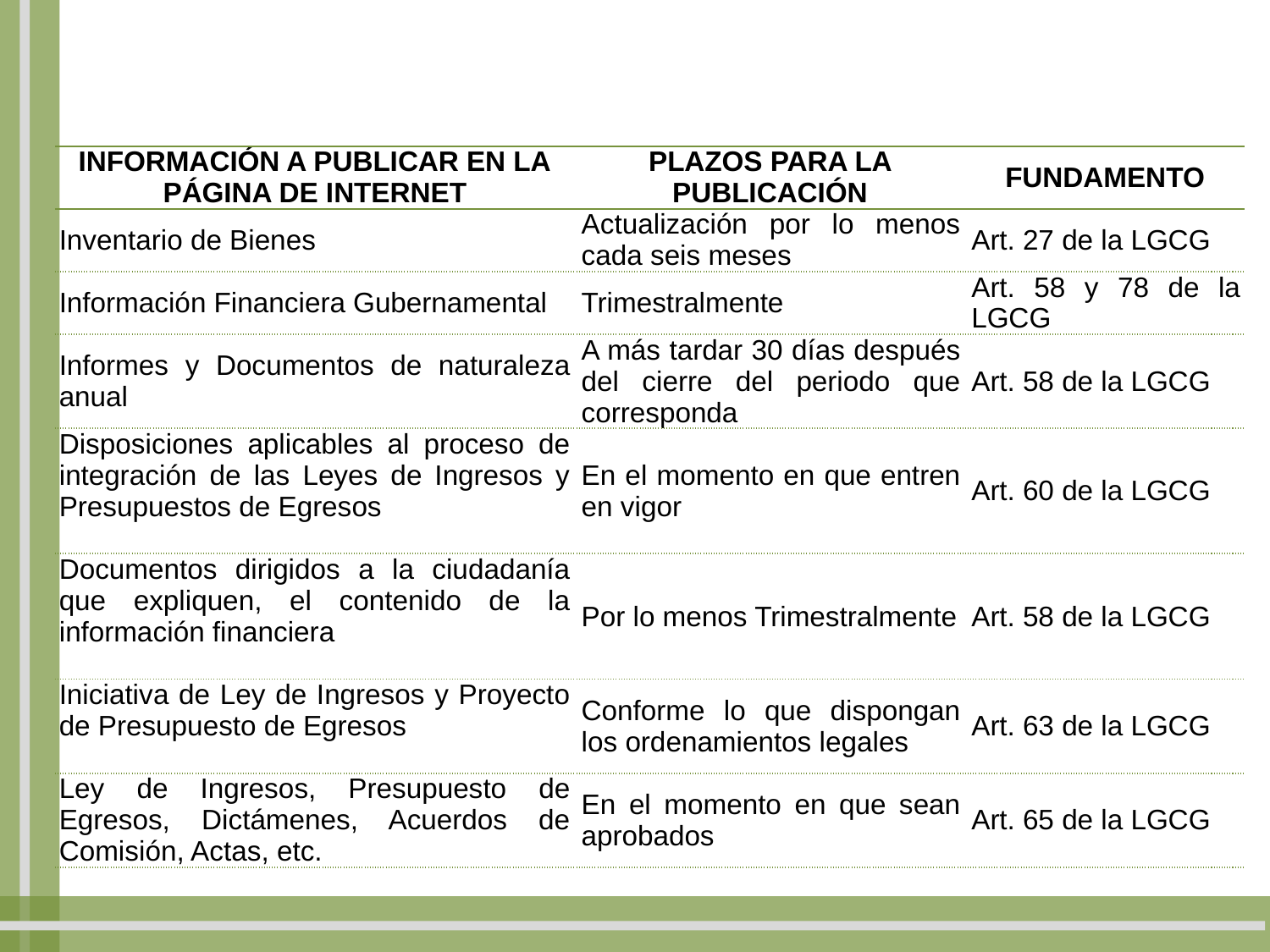

| INFORMACIÓN A PUBLICAR EN LA PÁGINA DE INTERNET | PLAZOS PARA LA PUBLICACIÓN | FUNDAMENTO |
| --- | --- | --- |
| Inventario de Bienes | Actualización por lo menos cada seis meses | Art. 27 de la LGCG |
| Información Financiera Gubernamental | Trimestralmente | Art. 58 y 78 de la LGCG |
| Informes y Documentos de naturaleza anual | A más tardar 30 días después del cierre del periodo que corresponda | Art. 58 de la LGCG |
| Disposiciones aplicables al proceso de integración de las Leyes de Ingresos y Presupuestos de Egresos | En el momento en que entren en vigor | Art. 60 de la LGCG |
| Documentos dirigidos a la ciudadanía que expliquen, el contenido de la información financiera | Por lo menos Trimestralmente | Art. 58 de la LGCG |
| Iniciativa de Ley de Ingresos y Proyecto de Presupuesto de Egresos | Conforme lo que dispongan los ordenamientos legales | Art. 63 de la LGCG |
| Ley de Ingresos, Presupuesto de Egresos, Dictámenes, Acuerdos de Comisión, Actas, etc. | En el momento en que sean aprobados | Art. 65 de la LGCG |